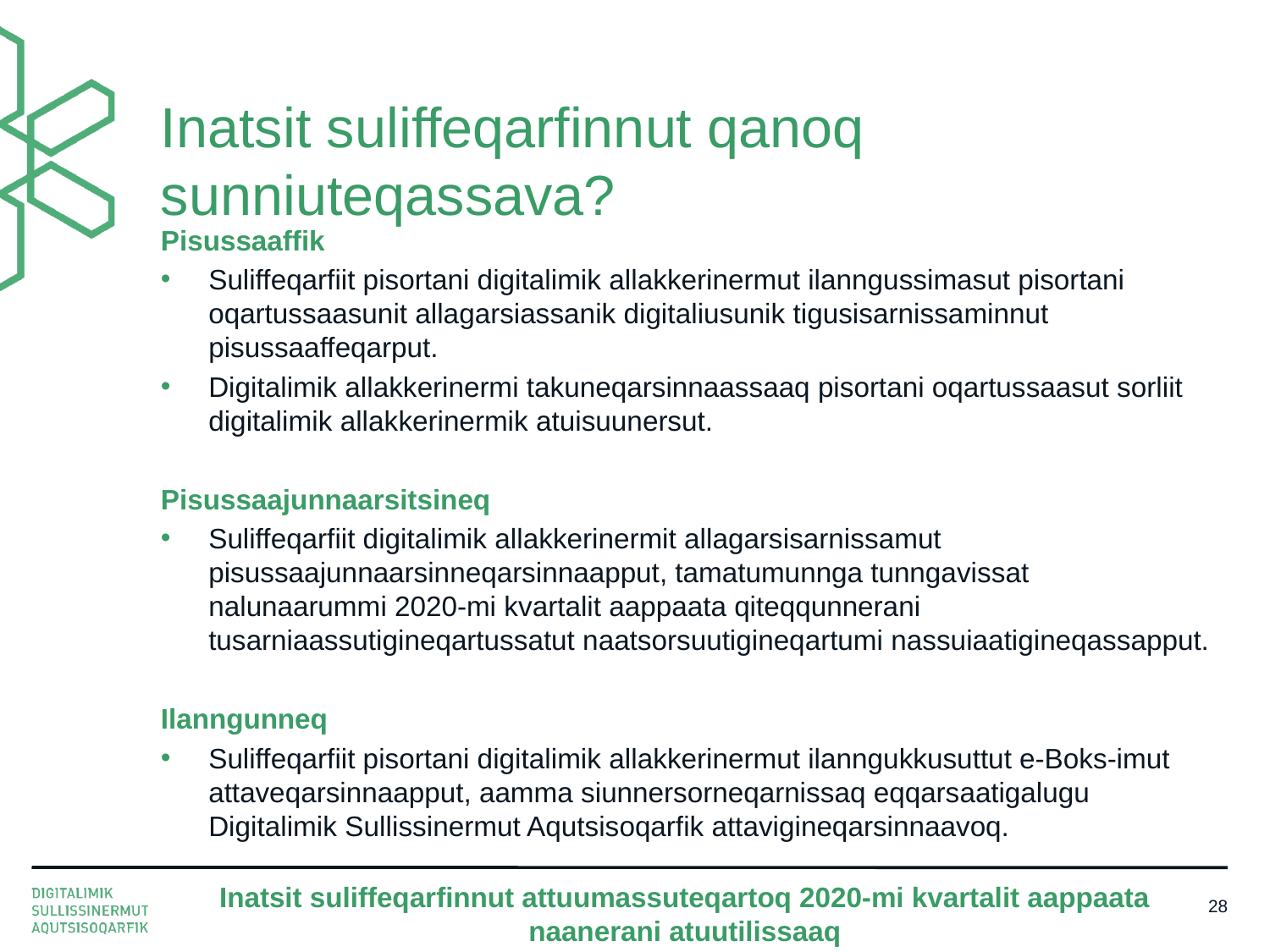

# Inatsit suliffeqarfinnut qanoq sunniuteqassava?
Pisussaaffik
Suliffeqarfiit pisortani digitalimik allakkerinermut ilanngussimasut pisortani oqartussaasunit allagarsiassanik digitaliusunik tigusisarnissaminnut pisussaaffeqarput.
Digitalimik allakkerinermi takuneqarsinnaassaaq pisortani oqartussaasut sorliit digitalimik allakkerinermik atuisuunersut.

Pisussaajunnaarsitsineq
Suliffeqarfiit digitalimik allakkerinermit allagarsisarnissamut pisussaajunnaarsinneqarsinnaapput, tamatumunnga tunngavissat nalunaarummi 2020-mi kvartalit aappaata qiteqqunnerani tusarniaassutigineqartussatut naatsorsuutigineqartumi nassuiaatigineqassapput.

Ilanngunneq
Suliffeqarfiit pisortani digitalimik allakkerinermut ilanngukkusuttut e-Boks-imut attaveqarsinnaapput, aamma siunnersorneqarnissaq eqqarsaatigalugu Digitalimik Sullissinermut Aqutsisoqarfik attavigineqarsinnaavoq.

Inatsit suliffeqarfinnut attuumassuteqartoq 2020-mi kvartalit aappaata naanerani atuutilissaaq
28